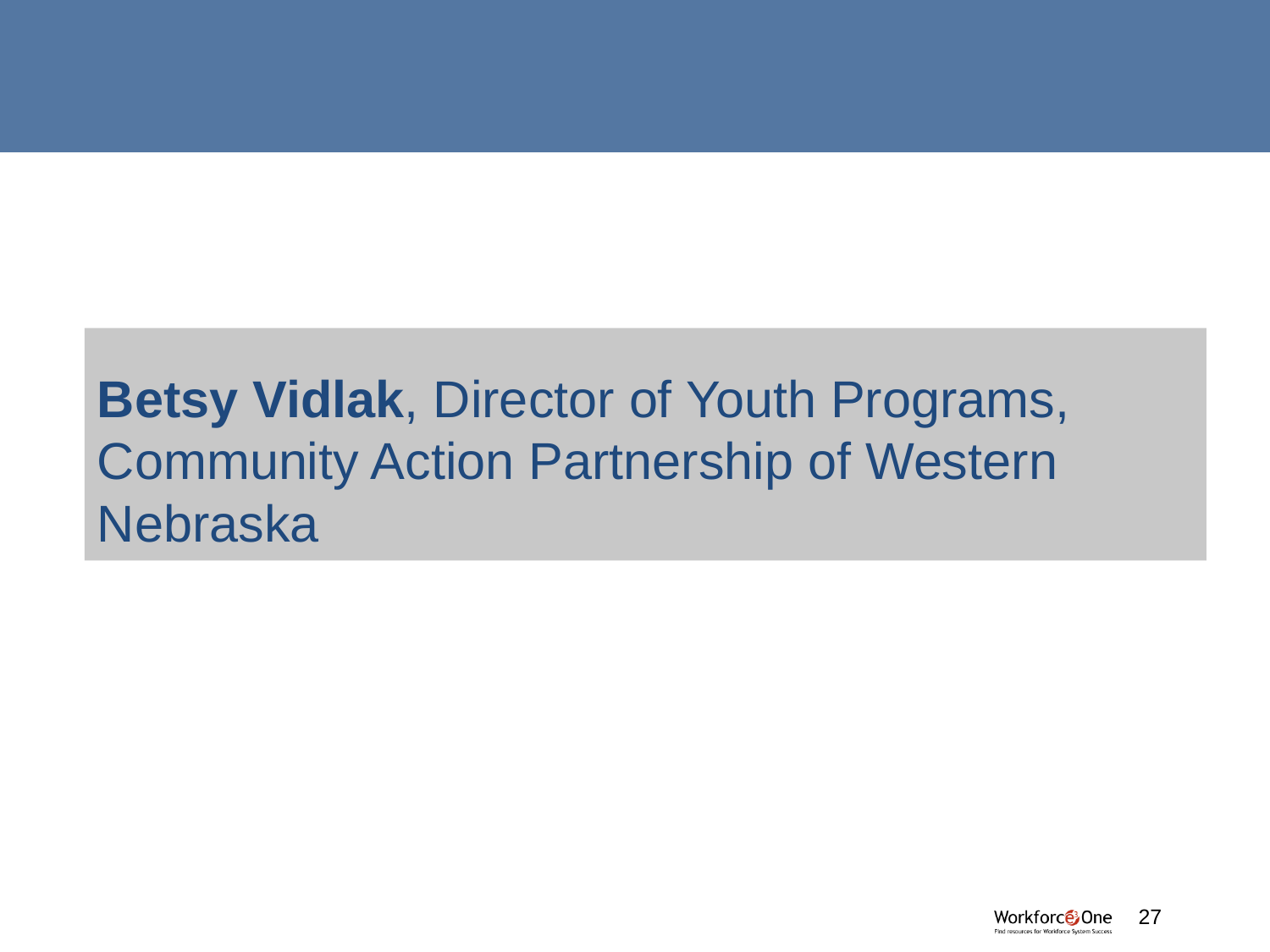

#

Betsy Vidlak, Director of Youth Programs, Community Action Partnership of Western Nebraska
#
27